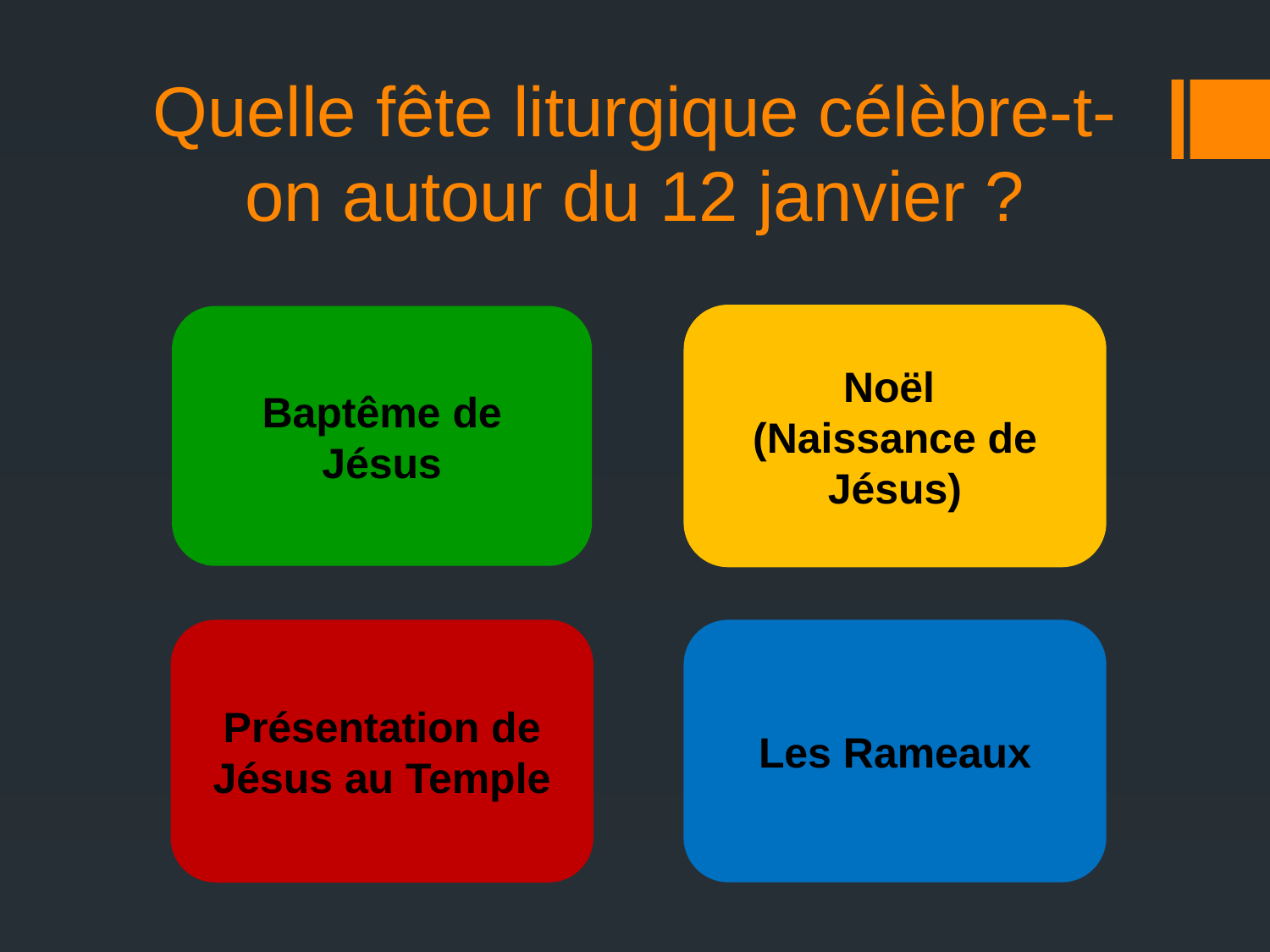

# Quelle fête liturgique célèbre-t-on autour du 12 janvier ?
Baptême de Jésus
Noël
(Naissance de Jésus)
Présentation de Jésus au Temple
Les Rameaux